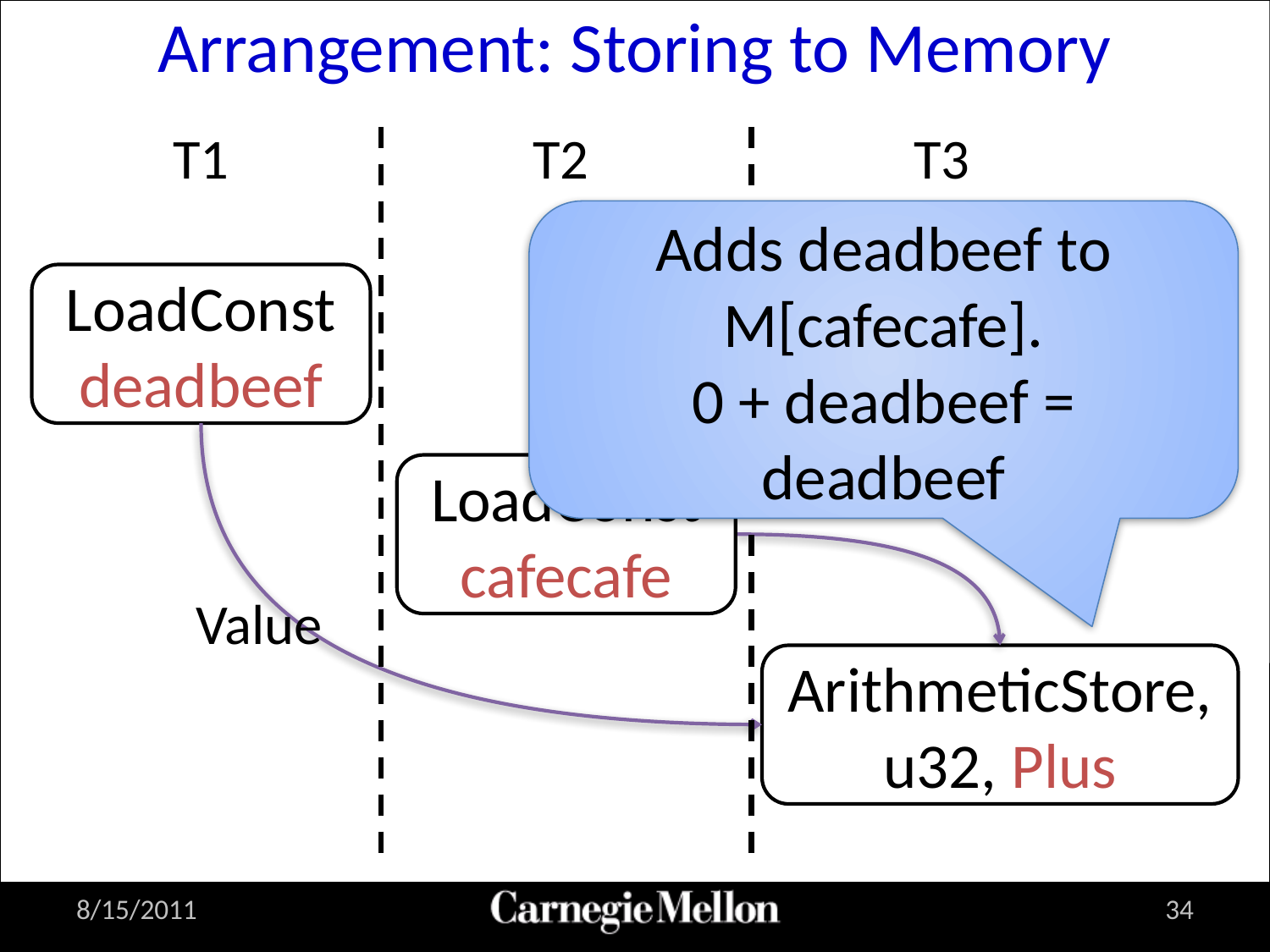

# Arrangement: Storing to Memory
T1
T2
T3
Adds deadbeef to M[cafecafe].
0 + deadbeef =
deadbeef
LoadConst
deadbeef
LoadConst
cafecafe
Address
Value
ArithmeticStore, u32, Plus
8/15/2011

34